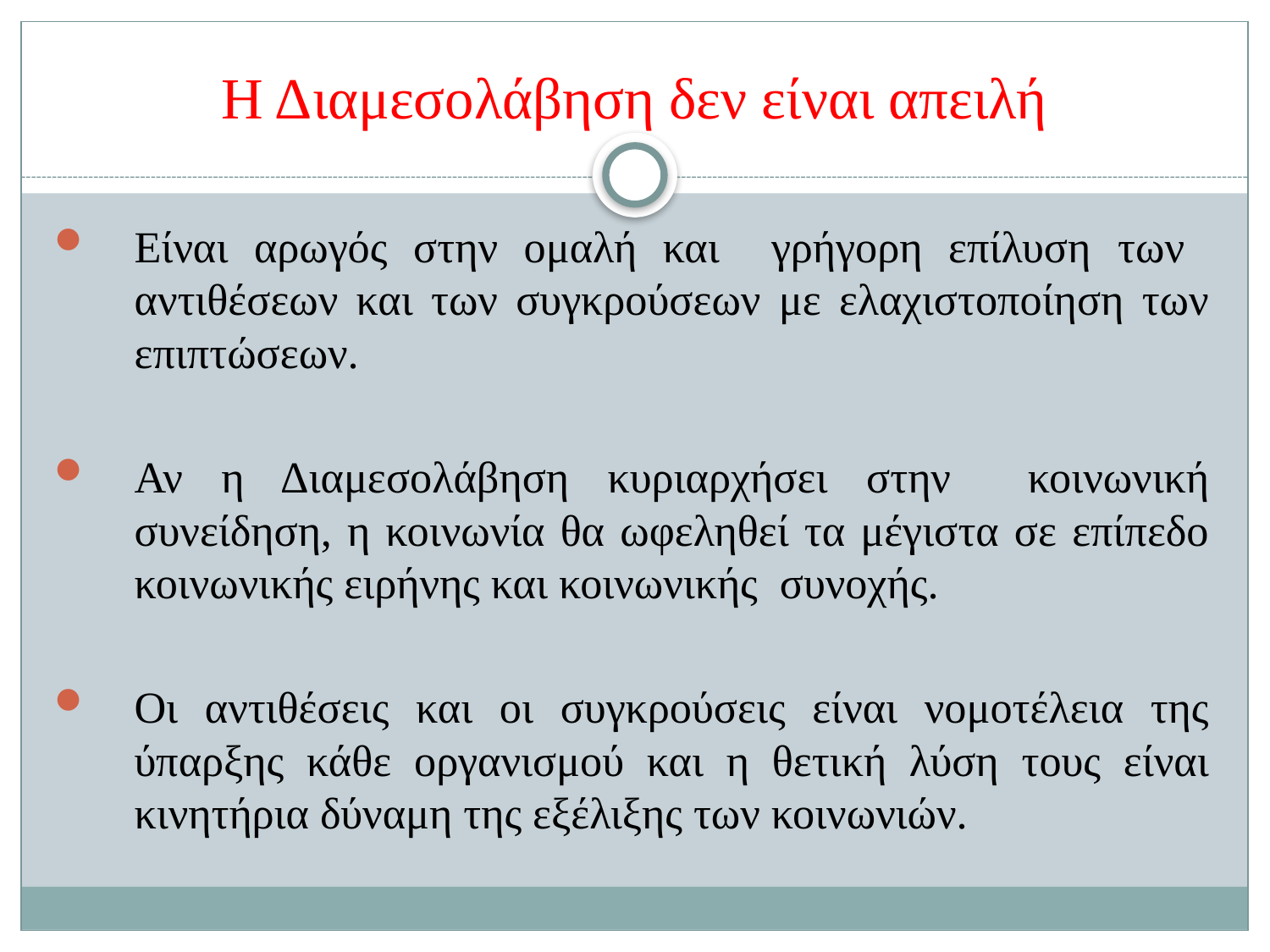

# Η Διαμεσολάβηση δεν είναι απειλή
Είναι αρωγός στην ομαλή και  γρήγορη επίλυση των  αντιθέσεων και των συγκρούσεων με ελαχιστοποίηση των επιπτώσεων.

Αν η Διαμεσολάβηση κυριαρχήσει στην  κοινωνική συνείδηση, η κοινωνία θα ωφεληθεί τα μέγιστα σε επίπεδο κοινωνικής ειρήνης και κοινωνικής  συνοχής.

Οι αντιθέσεις και οι συγκρούσεις είναι νομοτέλεια της ύπαρξης κάθε οργανισμού και η θετική λύση τους είναι κινητήρια δύναμη της εξέλιξης των κοινωνιών.